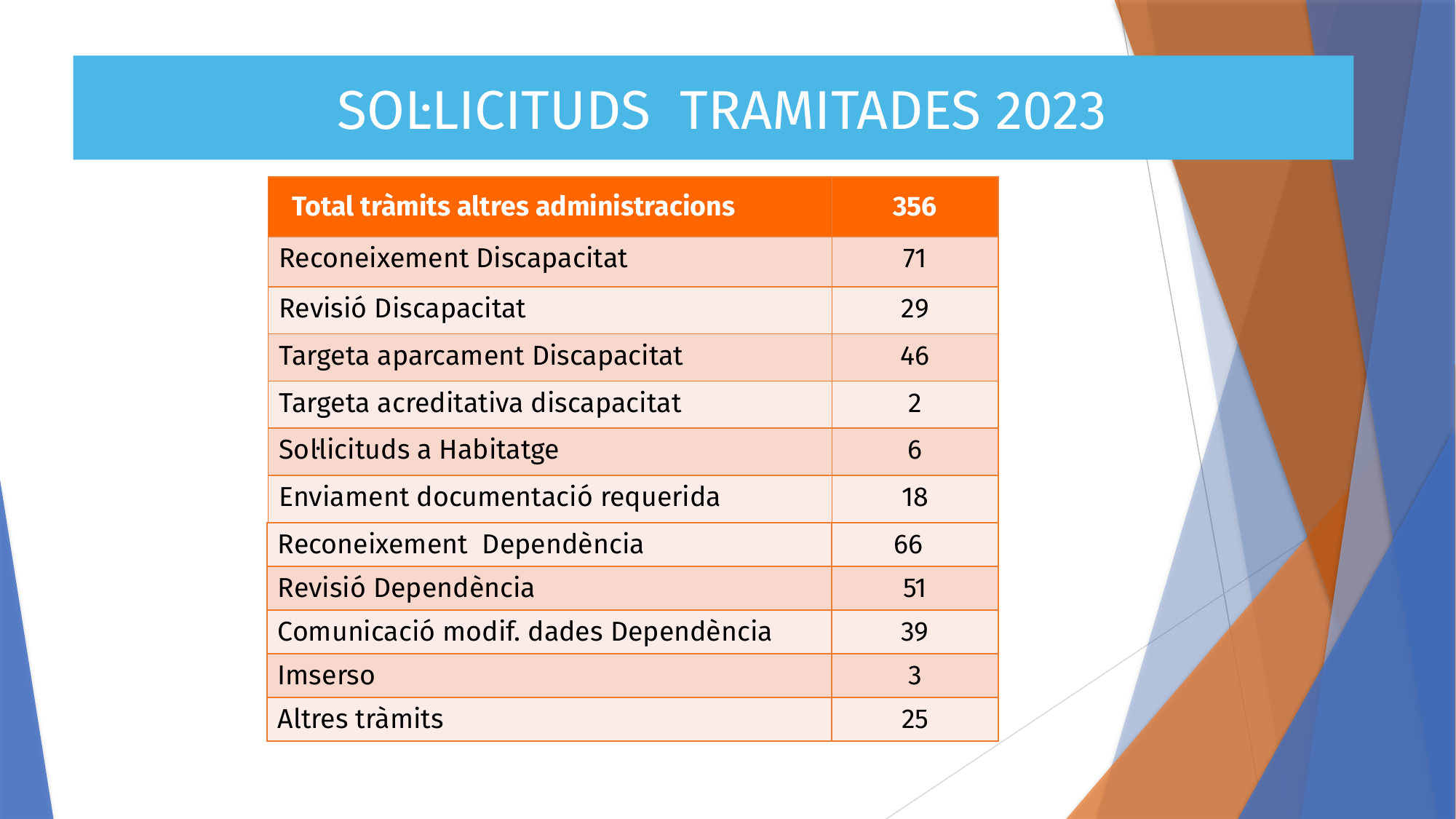

SOL·LICITUDS  TRAMITADES 2023
| Total tràmits altres administracions | 356 |
| --- | --- |
| Reconeixement Discapacitat | 71 |
| Revisió Discapacitat | 29 |
| Targeta aparcament Discapacitat | 46 |
| Targeta acreditativa discapacitat | 2 |
| Sol·licituds a Habitatge | 6 |
| Enviament documentació requerida | 18 |
| Reconeixement Dependència | 66 |
| --- | --- |
| Revisió Dependència | 51 |
| Comunicació modif. dades Dependència | 39 |
| Imserso | 3 |
| Altres tràmits | 25 |